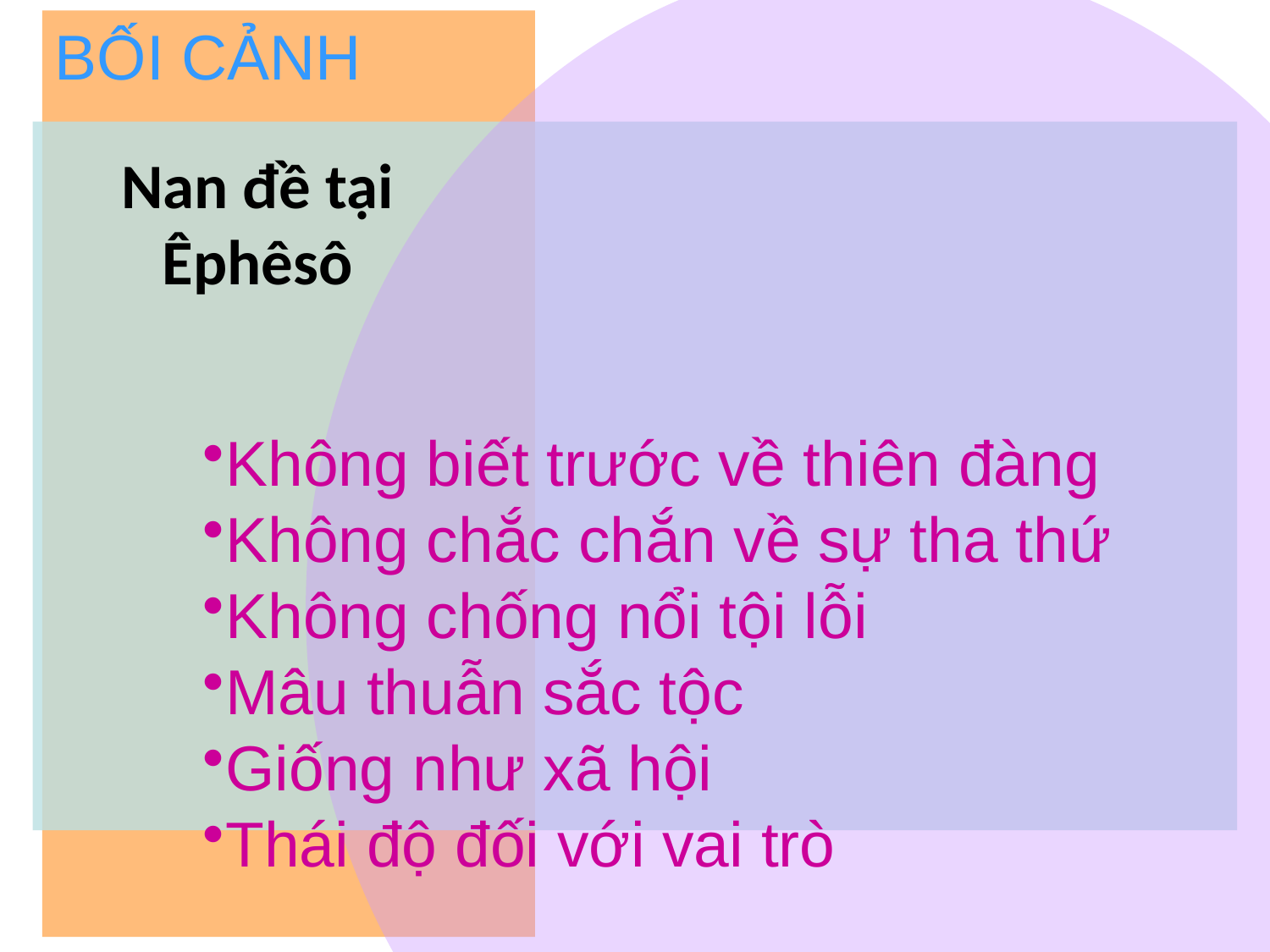

BỐI CẢNH

# Nan đề tại Êphêsô

Không biết trước về thiên đàng
Không chắc chắn về sự tha thứ
Không chống nổi tội lỗi
Mâu thuẫn sắc tộc
Giống như xã hội
Thái độ đối với vai trò